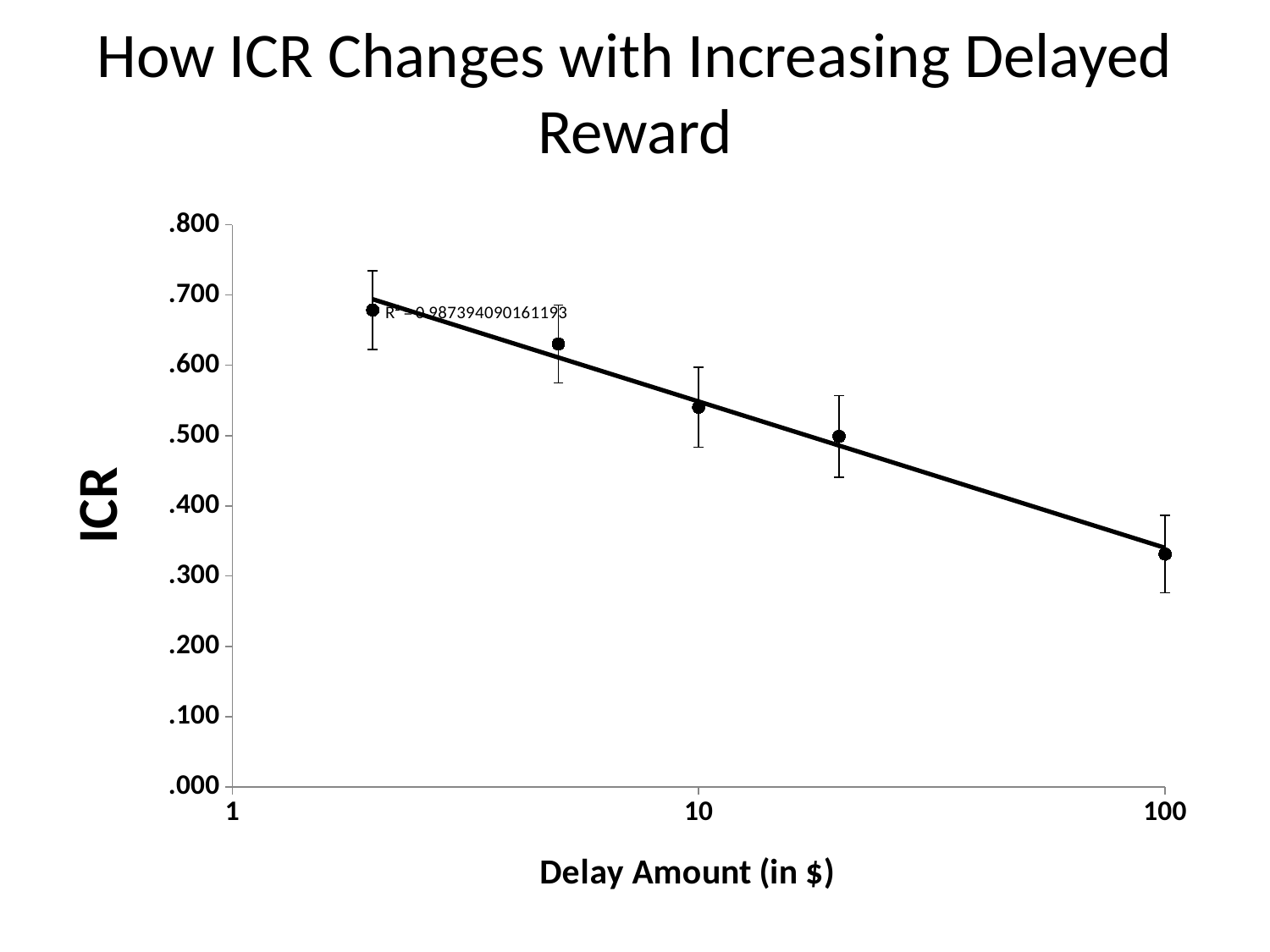

# How ICR Changes with Increasing Delayed Reward

### Chart

| Category |  |
|---|---|